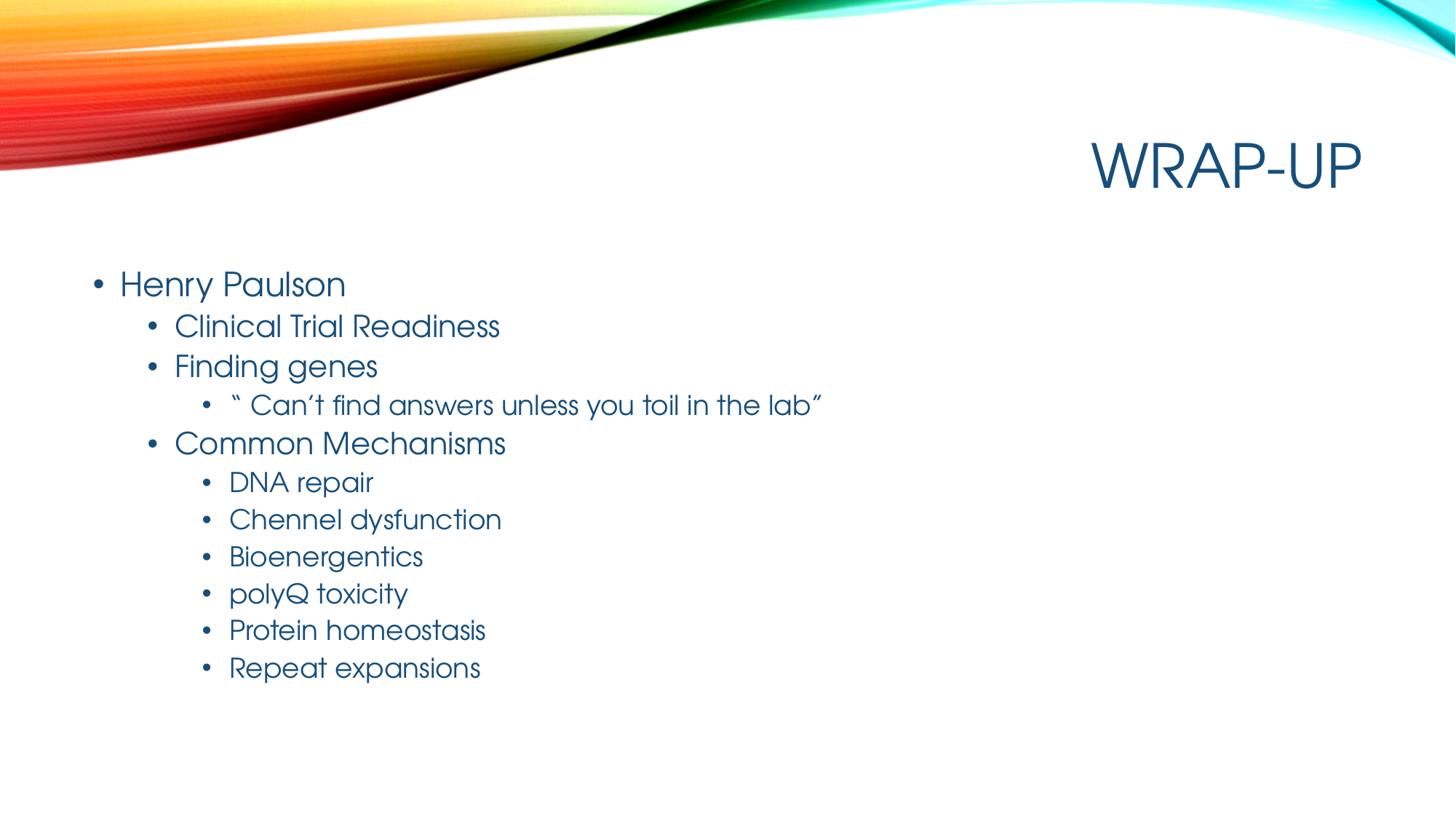

# Wrap-up
Henry Paulson
Clinical Trial Readiness
Finding genes
“ Can’t find answers unless you toil in the lab”
Common Mechanisms
DNA repair
Chennel dysfunction
Bioenergentics
polyQ toxicity
Protein homeostasis
Repeat expansions